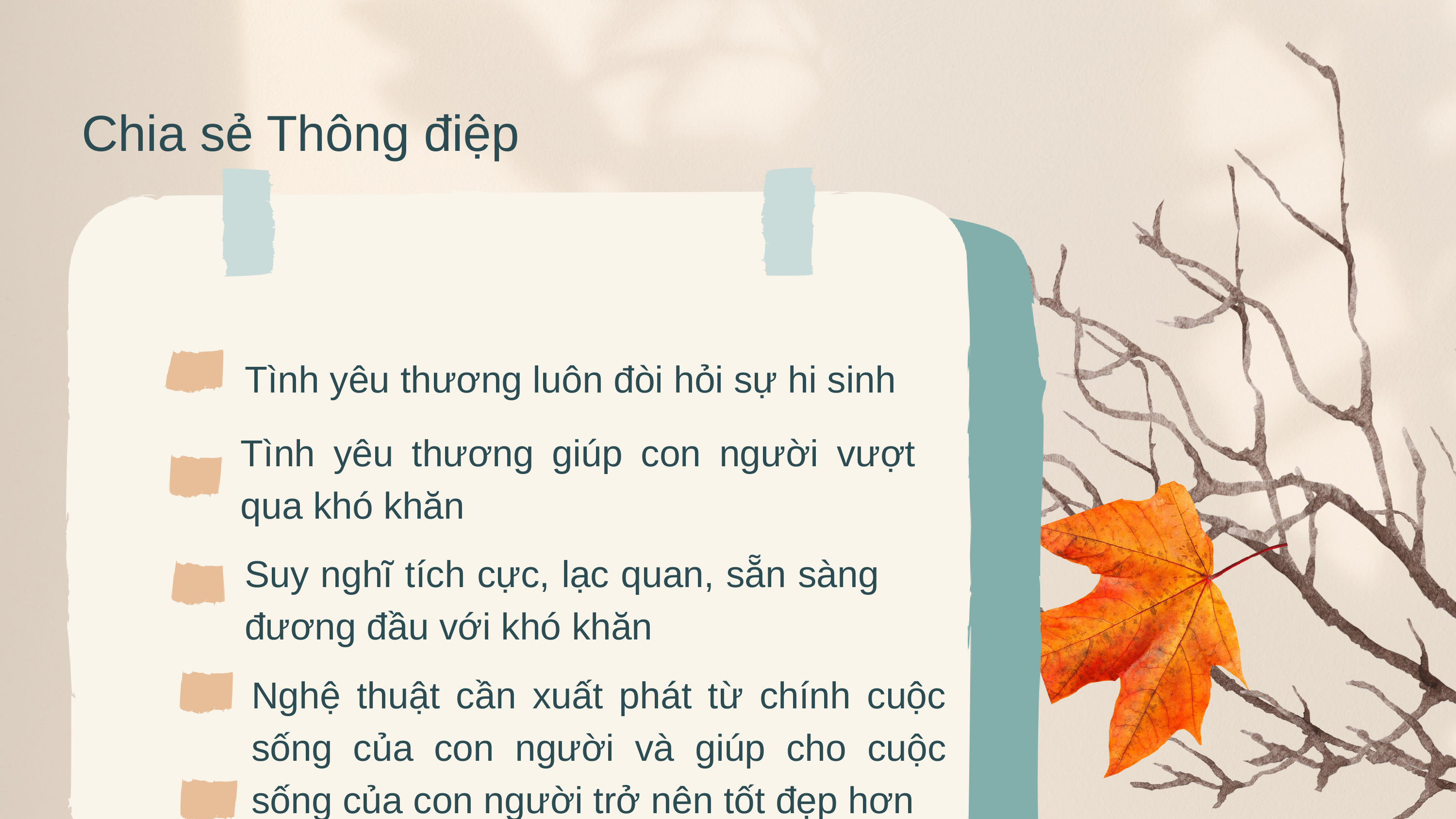

Chia sẻ Thông điệp

Tình yêu thương luôn đòi hỏi sự hi sinh
Tình yêu thương giúp con người vượt qua khó khăn
Suy nghĩ tích cực, lạc quan, sẵn sàng đương đầu với khó khăn

Nghệ thuật cần xuất phát từ chính cuộc sống của con người và giúp cho cuộc sống của con người trở nên tốt đẹp hơn